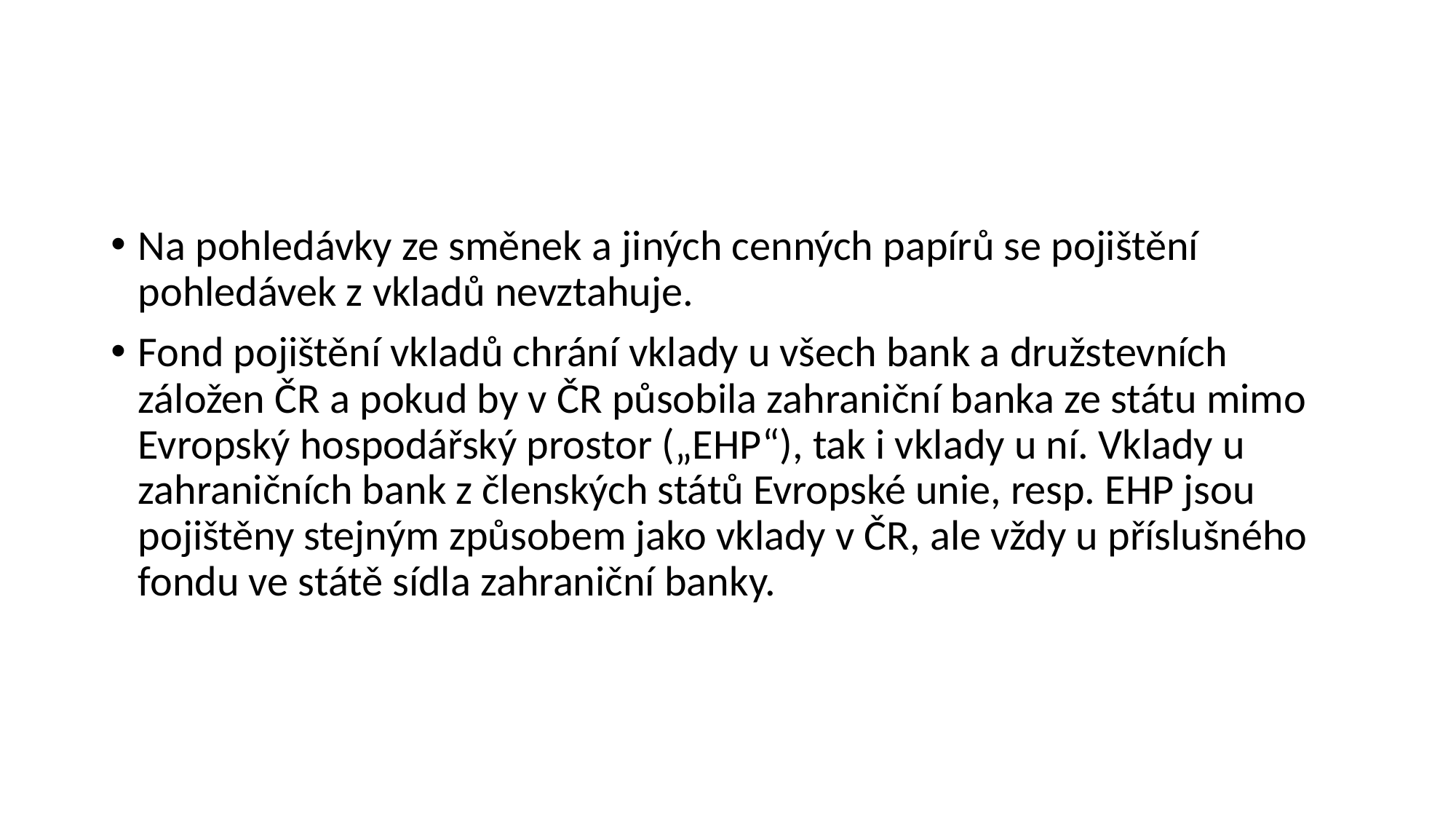

#
Na pohledávky ze směnek a jiných cenných papírů se pojištění pohledávek z vkladů nevztahuje.
Fond pojištění vkladů chrání vklady u všech bank a družstevních záložen ČR a pokud by v ČR působila zahraniční banka ze státu mimo Evropský hospodářský prostor („EHP“), tak i vklady u ní. Vklady u zahraničních bank z členských států Evropské unie, resp. EHP jsou pojištěny stejným způsobem jako vklady v ČR, ale vždy u příslušného fondu ve státě sídla zahraniční banky.